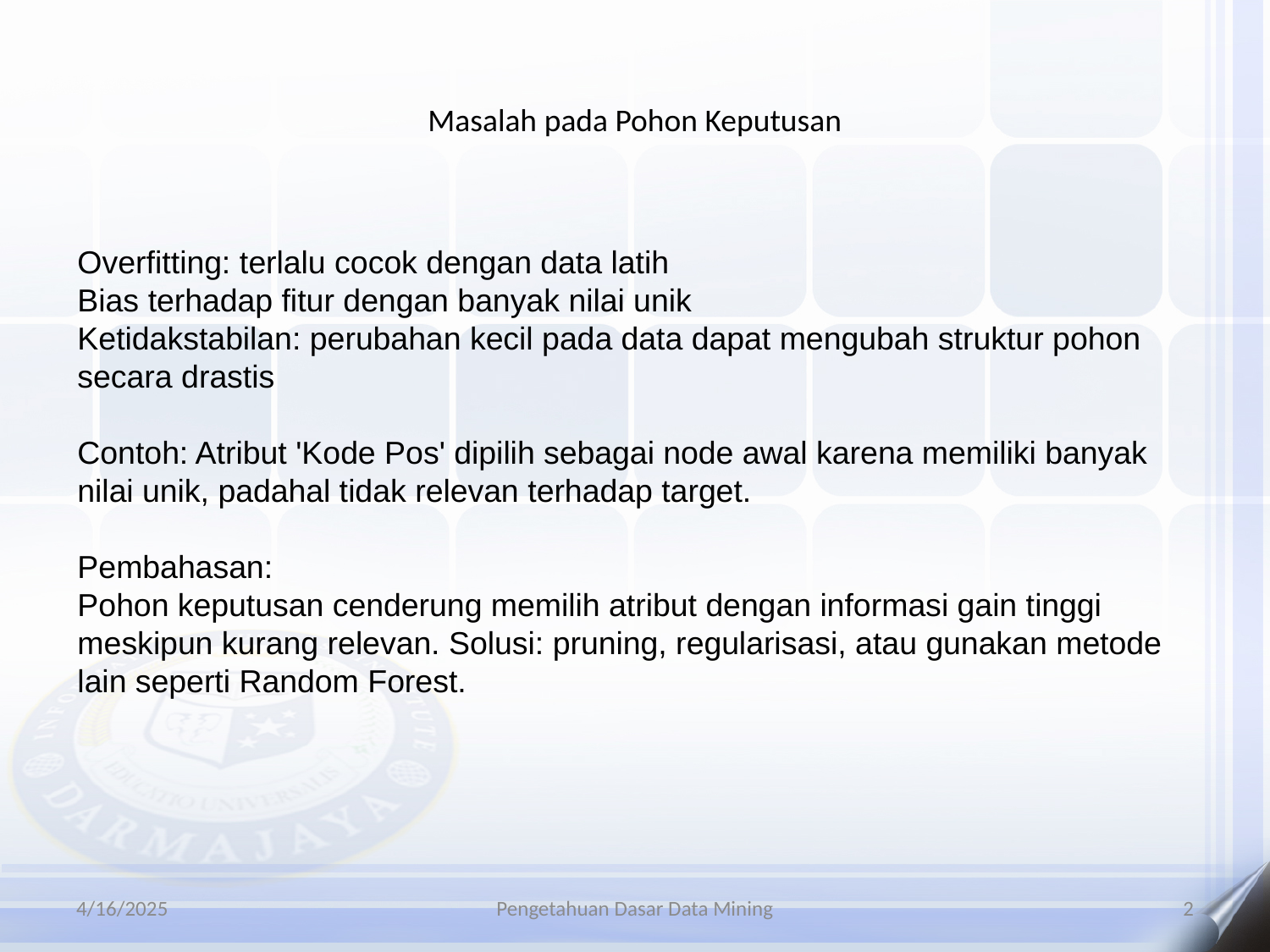

# Masalah pada Pohon Keputusan
Overfitting: terlalu cocok dengan data latih
Bias terhadap fitur dengan banyak nilai unik
Ketidakstabilan: perubahan kecil pada data dapat mengubah struktur pohon secara drastis

Contoh: Atribut 'Kode Pos' dipilih sebagai node awal karena memiliki banyak nilai unik, padahal tidak relevan terhadap target.

Pembahasan:
Pohon keputusan cenderung memilih atribut dengan informasi gain tinggi meskipun kurang relevan. Solusi: pruning, regularisasi, atau gunakan metode lain seperti Random Forest.
4/16/2025
Pengetahuan Dasar Data Mining
2